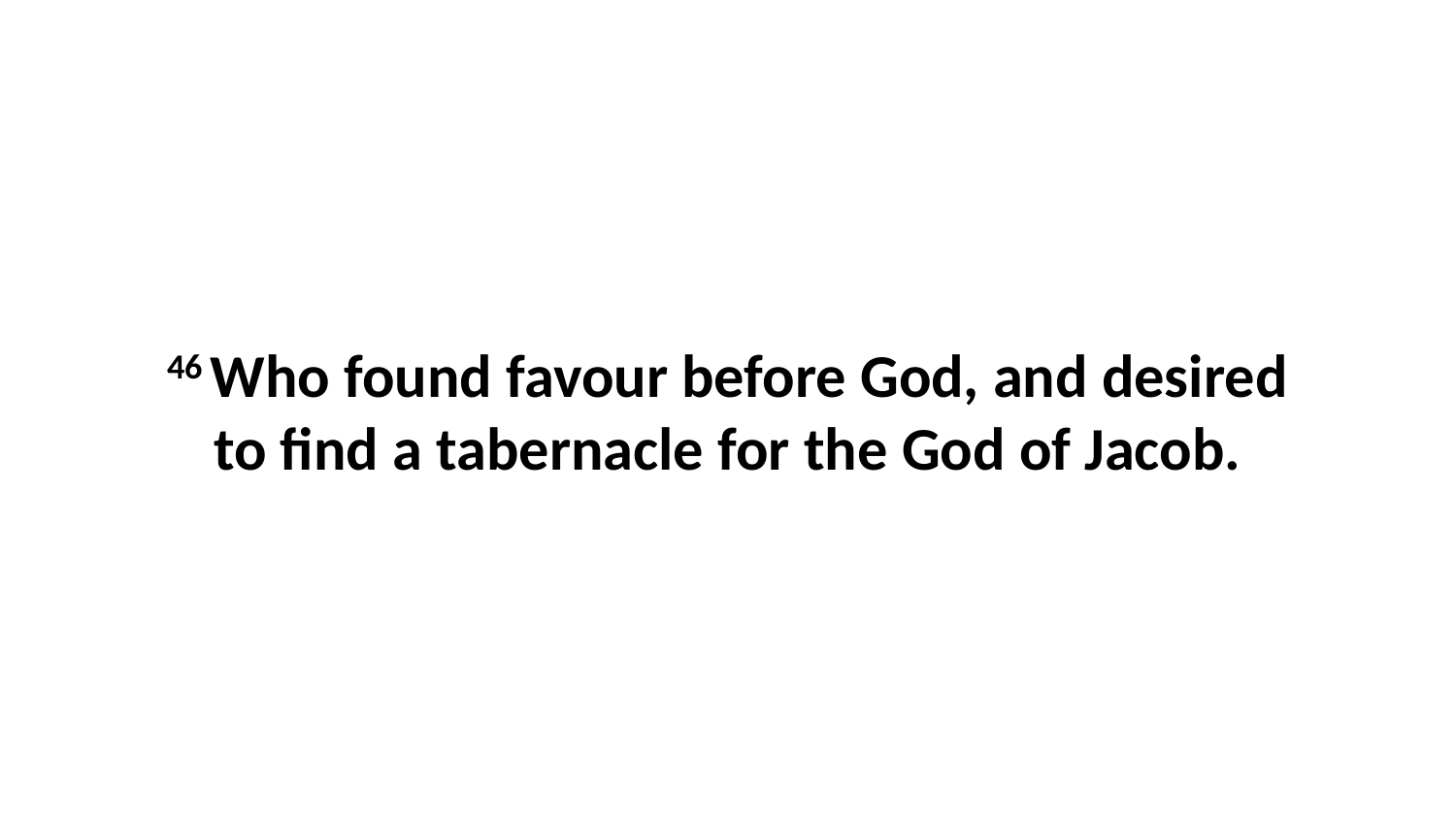

46 Who found favour before God, and desired to find a tabernacle for the God of Jacob.